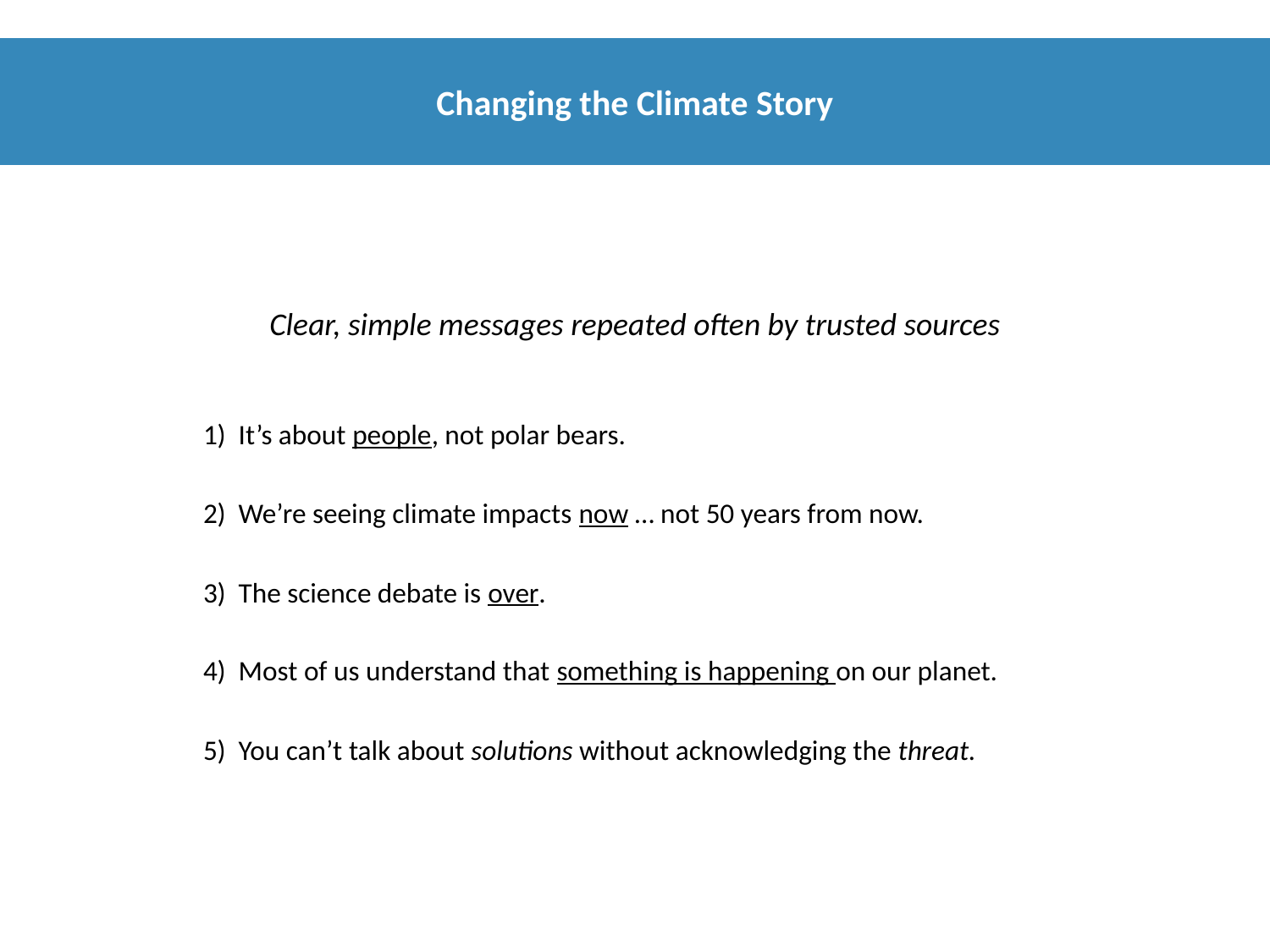

Changing the Climate Story

Clear, simple messages repeated often by trusted sources

	1)  It’s about people, not polar bears.

	2)  We’re seeing climate impacts now … not 50 years from now.

	3)  The science debate is over.

	4)  Most of us understand that something is happening on our planet.

	5)  You can’t talk about solutions without acknowledging the threat.